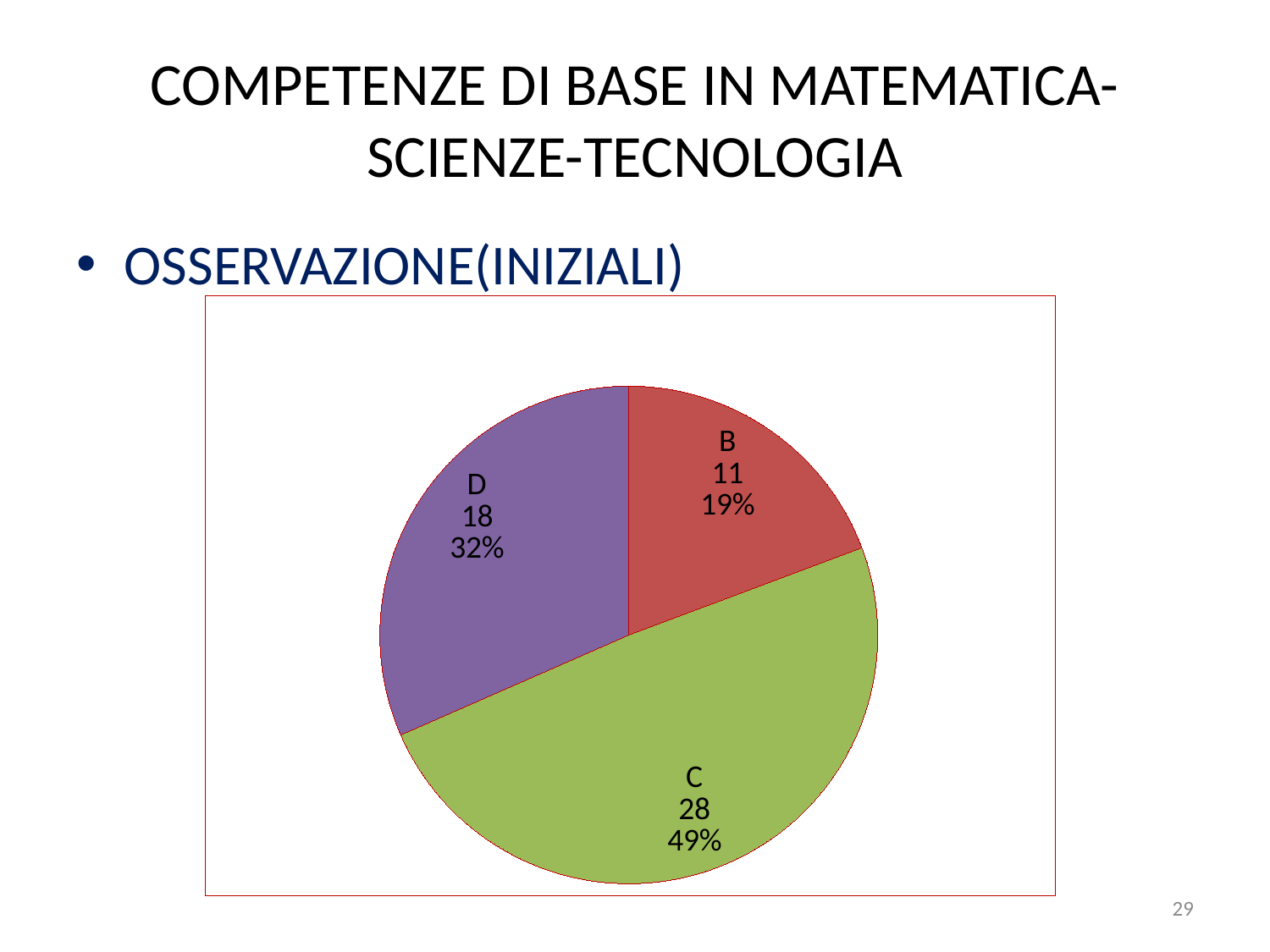

# COMPETENZE DI BASE IN MATEMATICA-SCIENZE-TECNOLOGIA
OSSERVAZIONE(INIZIALI)

### Chart

| Category | Vendite |
|---|---|
| A | 0.0 |
| B | 11.0 |
| C | 28.0 |
| D | 18.0 |
29